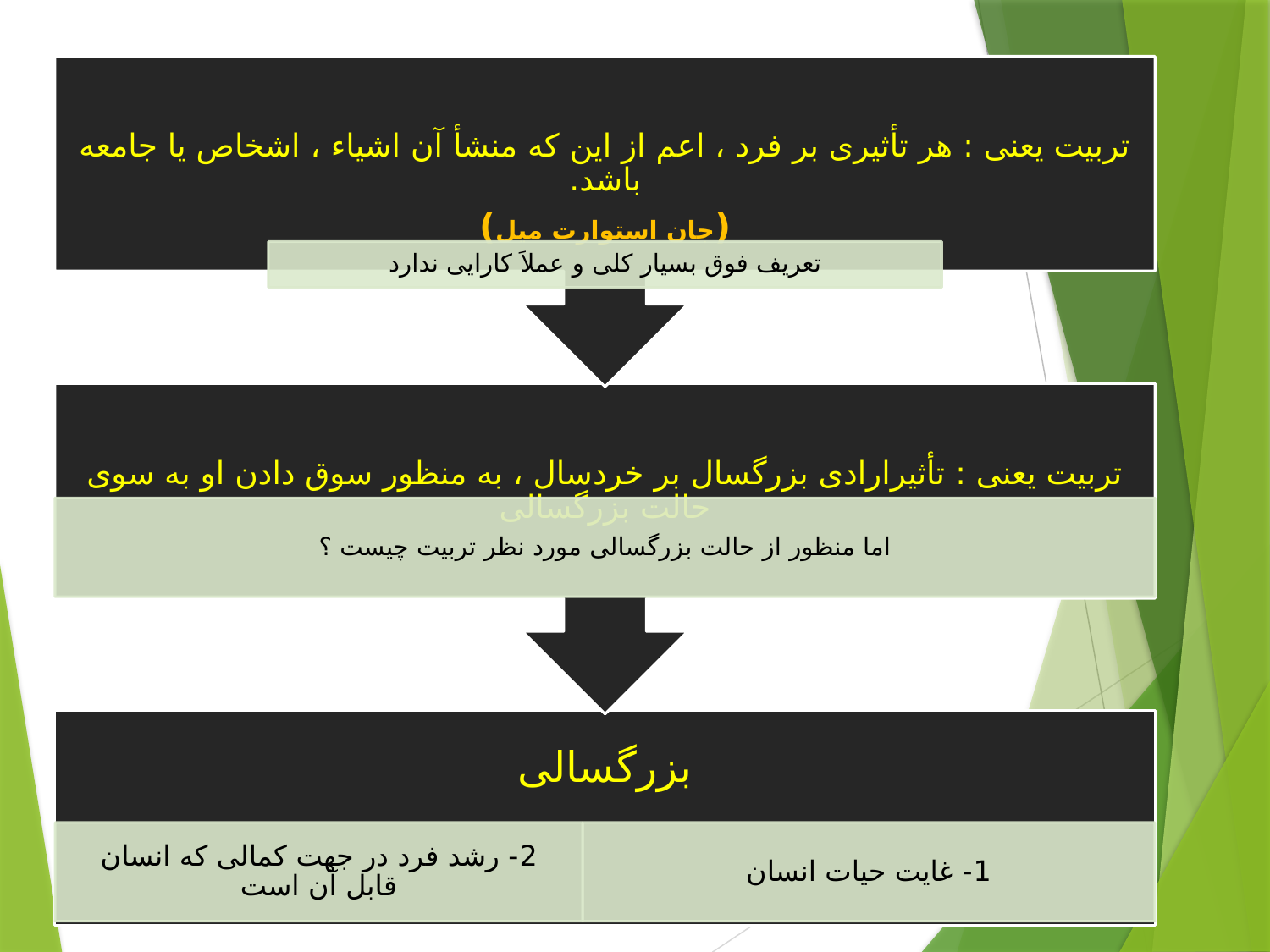

بزرگسالی
2- رشد فرد در جهت کمالی که انسان قابل آن است
1- غایت حیات انسان
تربیت یعنی : تأثیرارادی بزرگسال بر خردسال ، به منظور سوق دادن او به سوی حالت بزرگسالی
اما منظور از حالت بزرگسالی مورد نظر تربیت چیست ؟

تربیت یعنی : هر تأثیری بر فرد ، اعم از این که منشأ آن اشیاء ، اشخاص یا جامعه باشد.
(جان استوارت میل)
تعریف فوق بسیار کلی و عملاَ کارایی ندارد